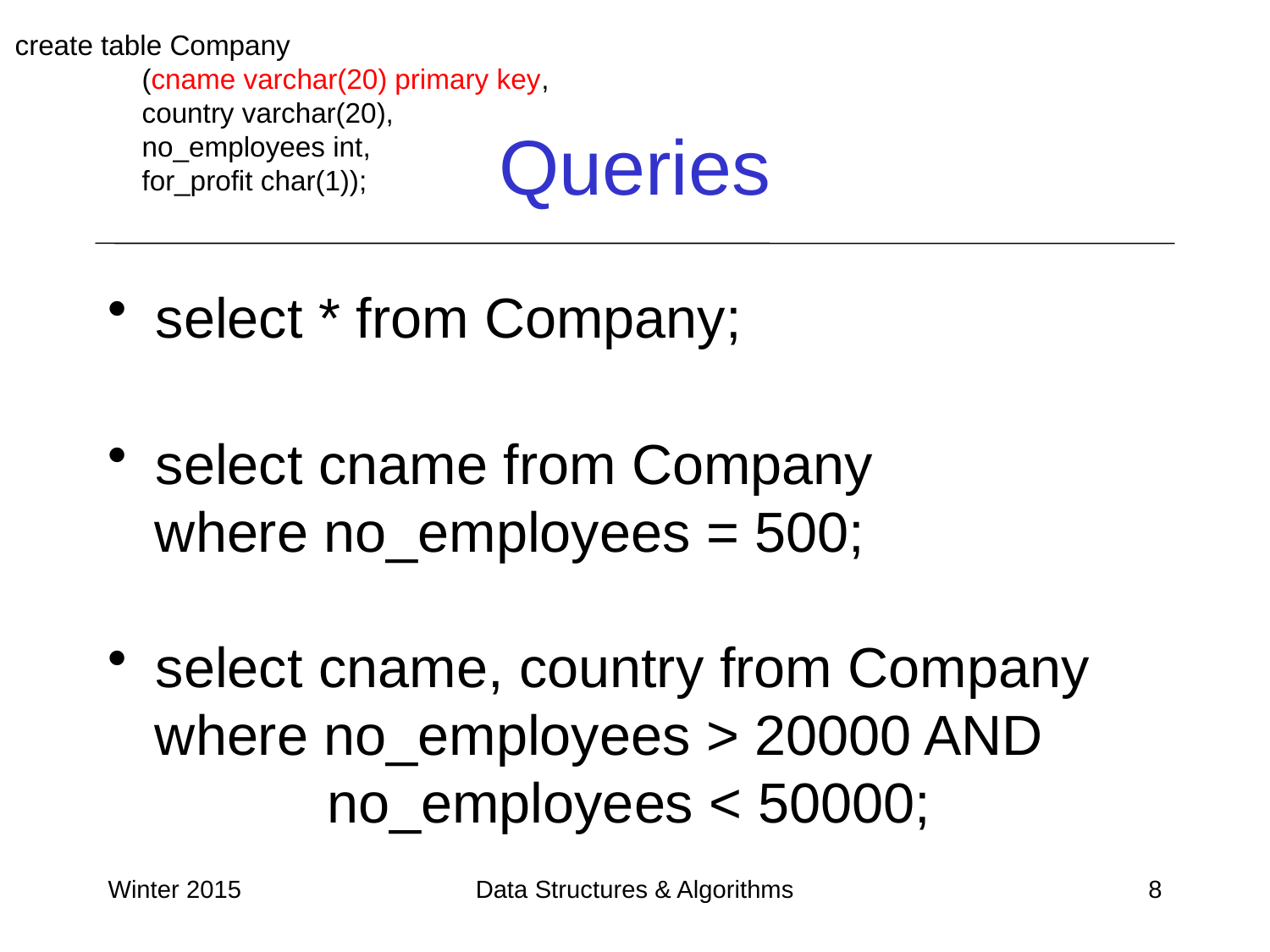

create table Company
	(cname varchar(20) primary key,
	country varchar(20),
	no_employees int,
	for_profit char(1));

# Queries
select * from Company;

select cname from Company
   where no_employees = 500;

select cname, country from Company
   where no_employees > 20000 AND
              no_employees < 50000;
Winter 2015
Data Structures & Algorithms
8